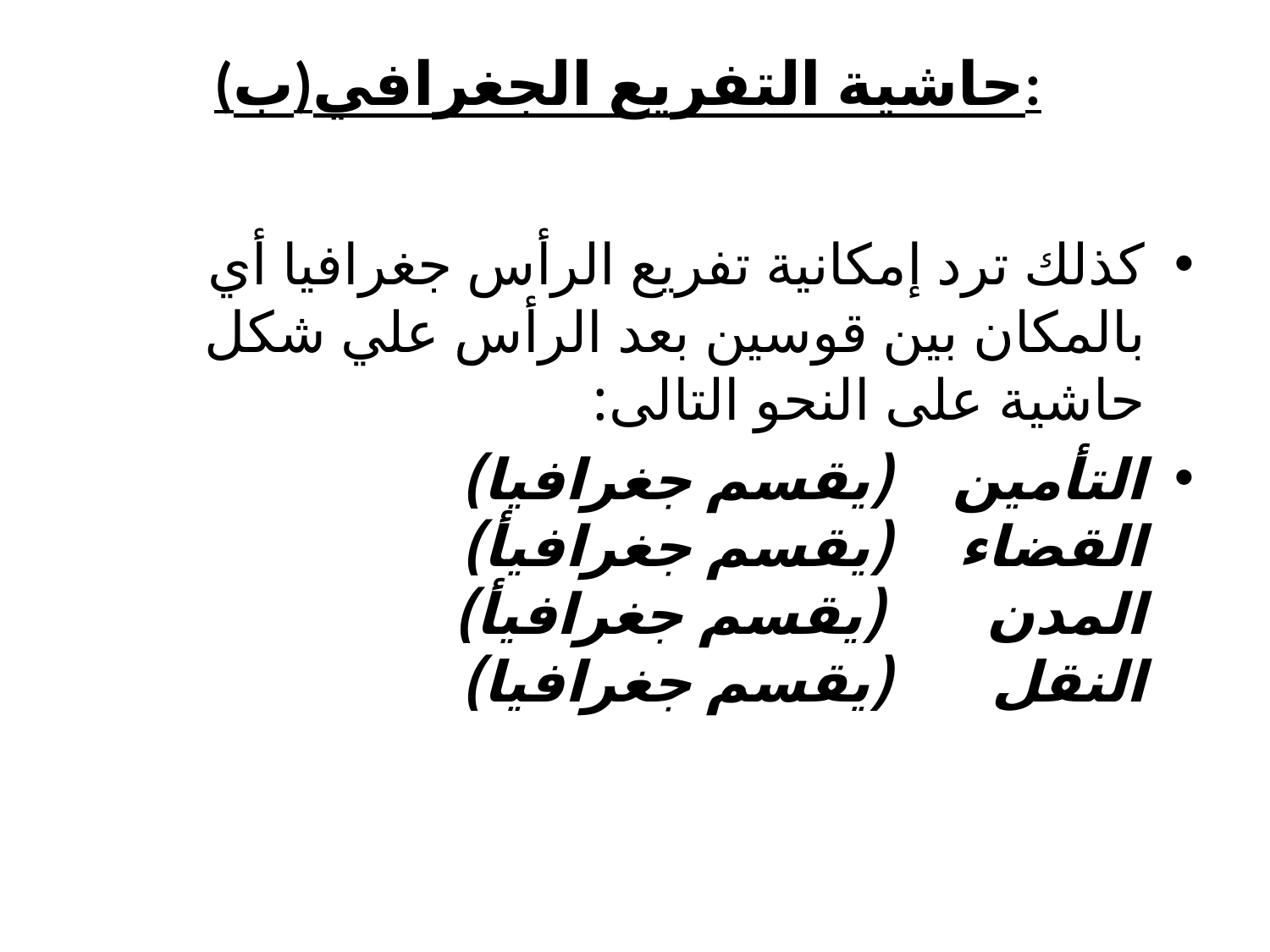

# (ب)حاشية التفريع الجغرافي:
كذلك ترد إمكانية تفريع الرأس جغرافيا أي بالمكان بين قوسين بعد الرأس علي شكل حاشية على النحو التالى:
‏التأمين 	 	(يقسم جغرافيا)
القضاء		(يقسم جغرافيأ)
المدن	       	‏(يقسم جغرافيأ)
النقل  	  	(يقسم جغرافيا)